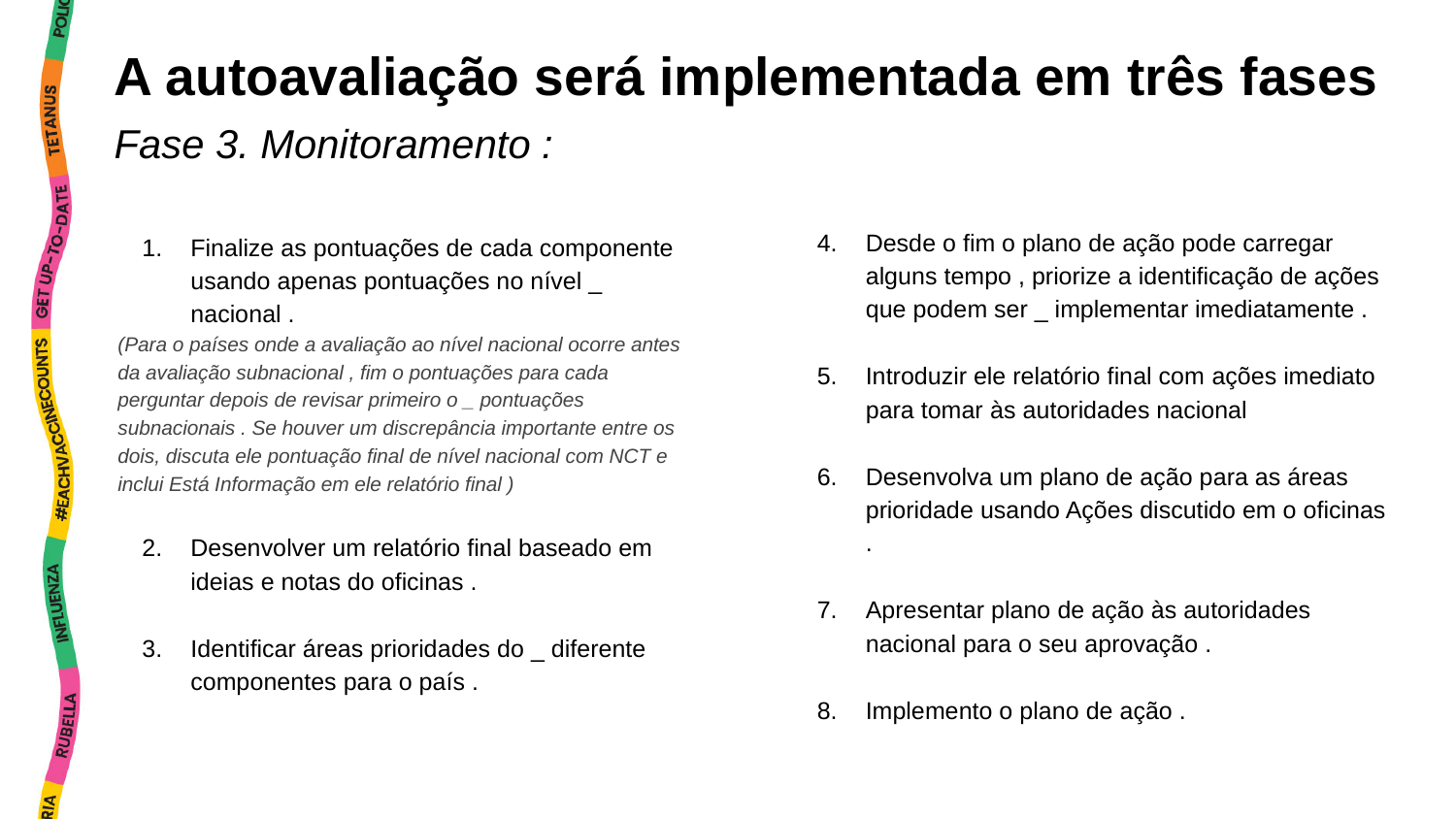

A autoavaliação será implementada em três fases
Fase 3. Monitoramento :

Desde o fim o plano de ação pode carregar alguns tempo , priorize a identificação de ações que podem ser _ implementar imediatamente .

Introduzir ele relatório final com ações imediato para tomar às autoridades nacional

Desenvolva um plano de ação para as áreas prioridade usando Ações discutido em o oficinas .

Apresentar plano de ação às autoridades nacional para o seu aprovação .

Implemento o plano de ação .
Finalize as pontuações de cada componente usando apenas pontuações no nível _ nacional .
(Para o países onde a avaliação ao nível nacional ocorre antes da avaliação subnacional , fim o pontuações para cada perguntar depois de revisar primeiro o _ pontuações subnacionais . Se houver um discrepância importante entre os dois, discuta ele pontuação final de nível nacional com NCT e inclui Está Informação em ele relatório final )

Desenvolver um relatório final baseado em ideias e notas do oficinas .

Identificar áreas prioridades do _ diferente componentes para o país .